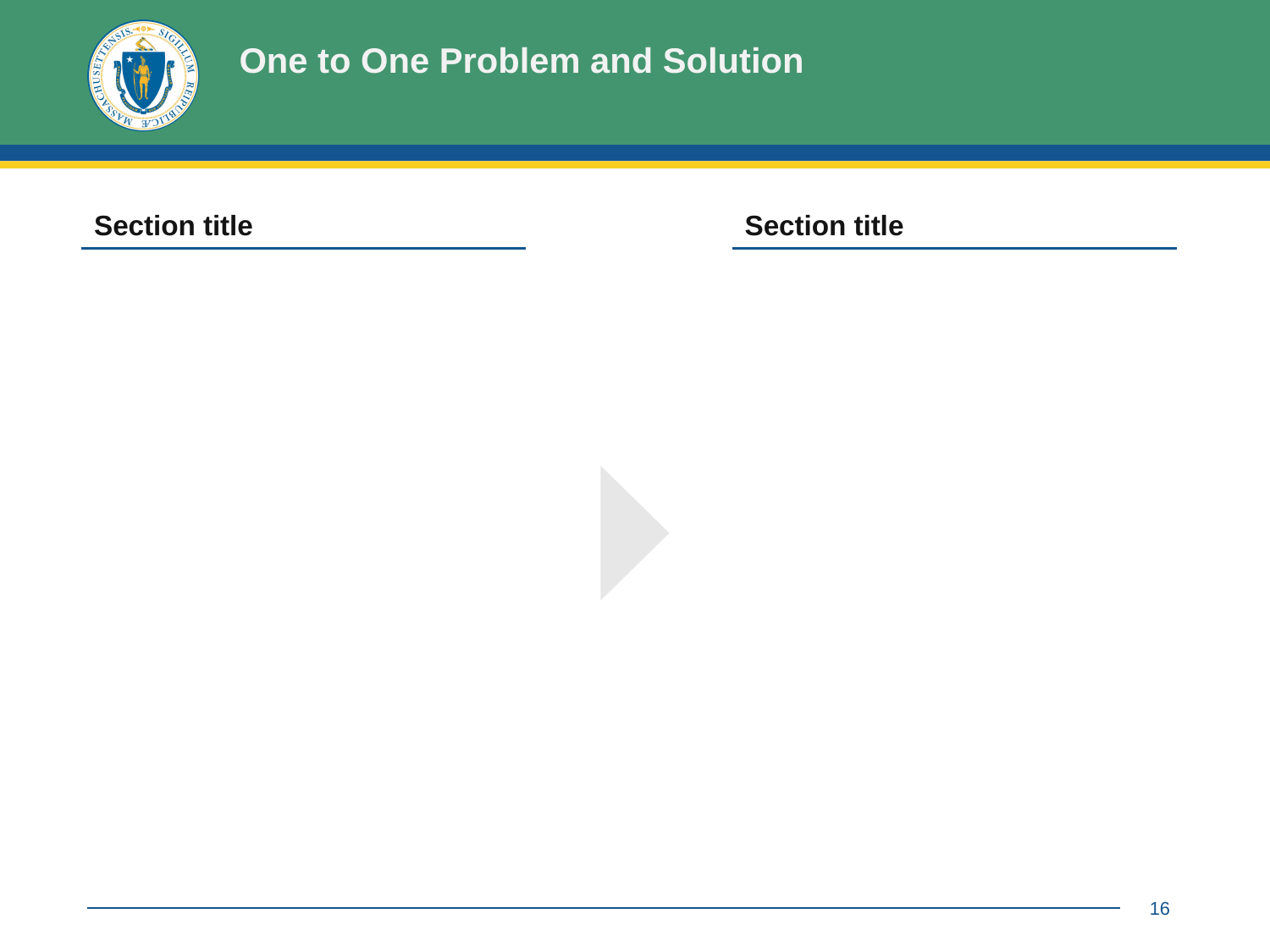

# One to One Problem and Solution

| Section title |
| --- |
| Section title |
| --- |

16